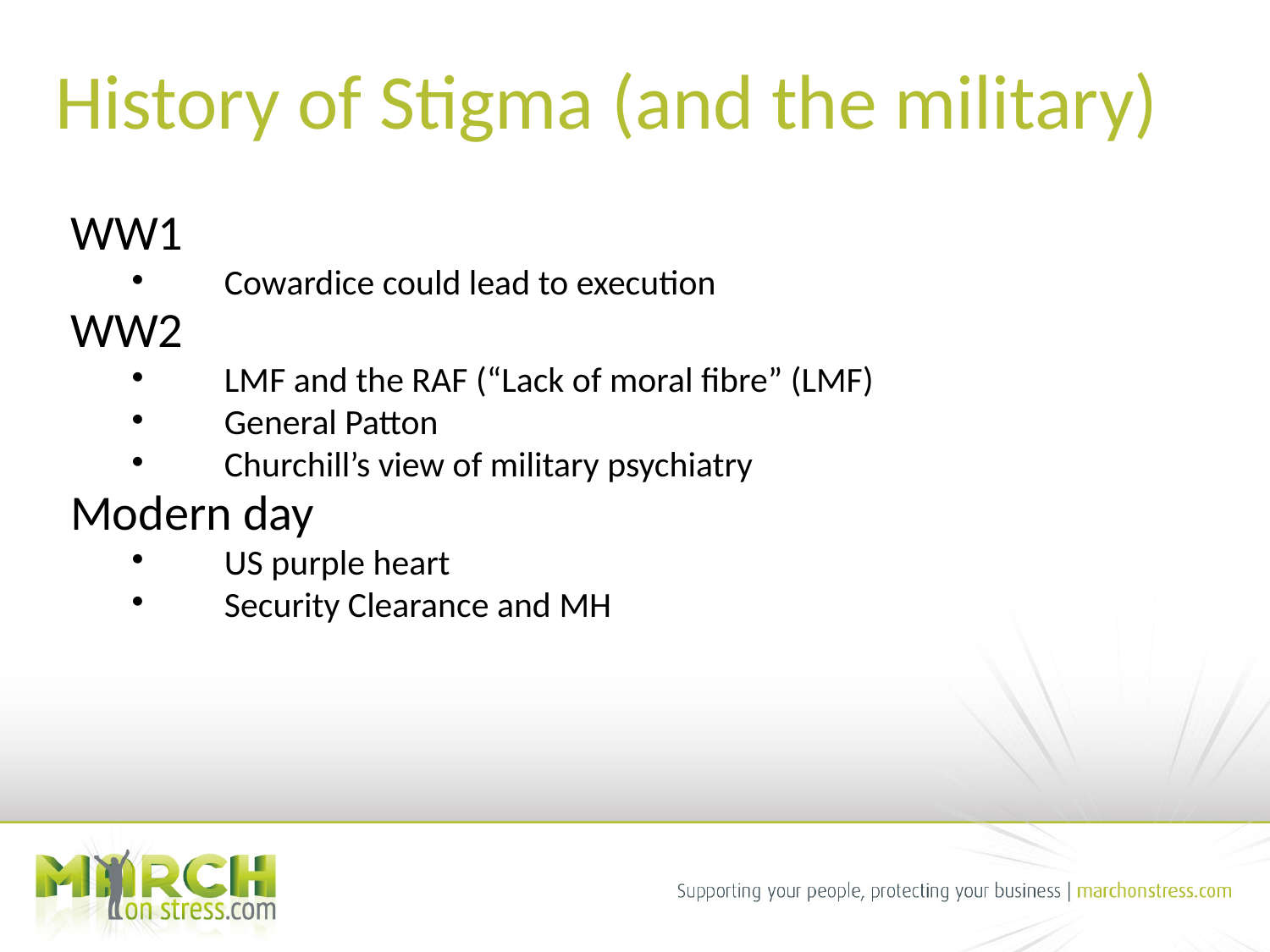

History of Stigma (and the military)
WW1
Cowardice could lead to execution
WW2
LMF and the RAF (“Lack of moral fibre” (LMF)
General Patton
Churchill’s view of military psychiatry
Modern day
US purple heart
Security Clearance and MH